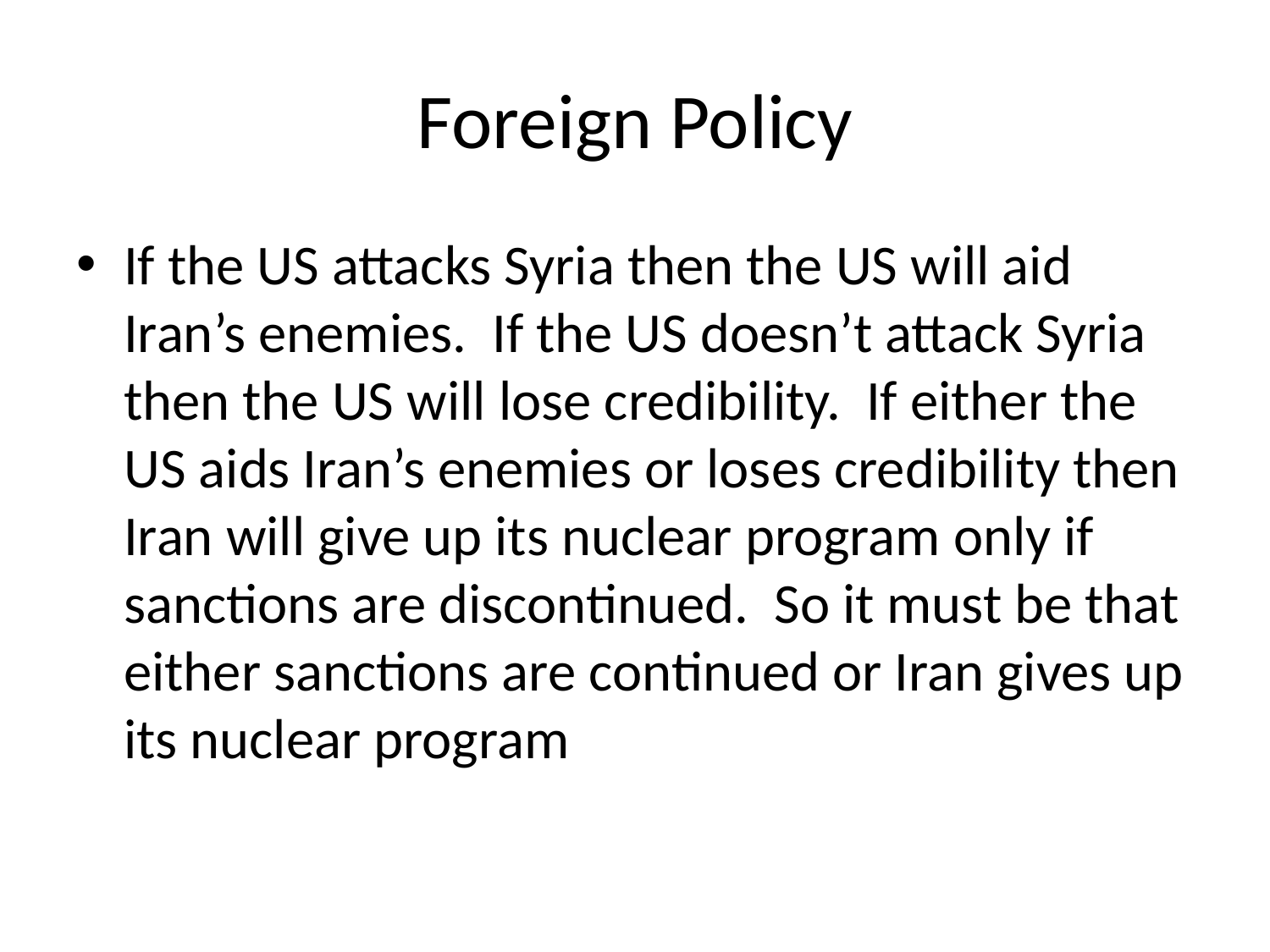

# Foreign Policy
If the US attacks Syria then the US will aid Iran’s enemies.  If the US doesn’t attack Syria then the US will lose credibility.  If either the US aids Iran’s enemies or loses credibility then Iran will give up its nuclear program only if sanctions are discontinued.  So it must be that either sanctions are continued or Iran gives up its nuclear program